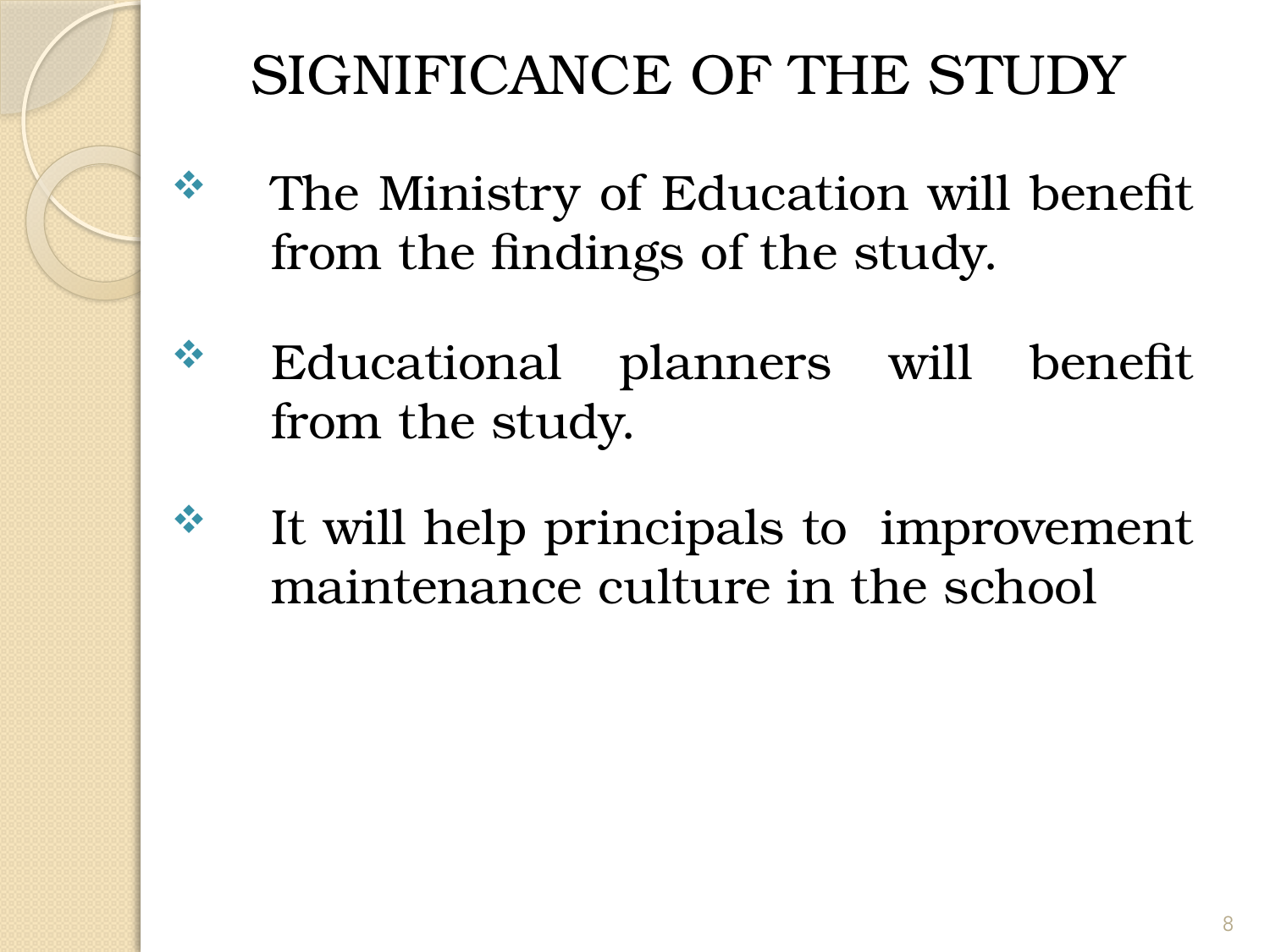

SIGNIFICANCE OF THE STUDY

The Ministry of Education will benefit from the findings of the study.

Educational planners will benefit from the study.

It will help principals to  improvement maintenance culture in the school
8